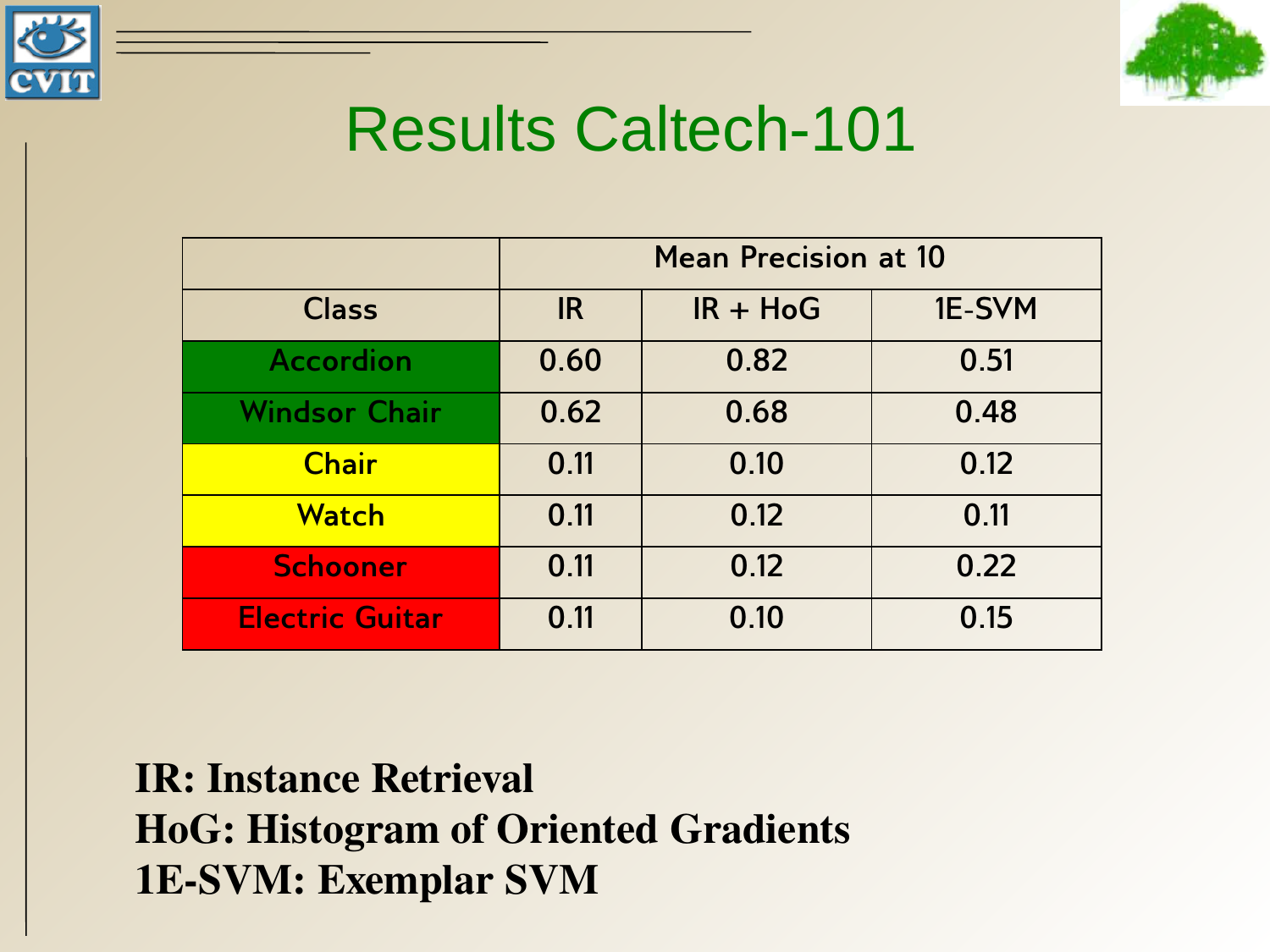

# Results Caltech-101
|  | Mean Precision at 10 |  |  |
| --- | --- | --- | --- |
| Class | IR | IR + HoG | 1E-SVM |
| Accordion | 0.60 | 0.82 | 0.51 |
| Windsor Chair | 0.62 | 0.68 | 0.48 |
| Chair | 0.11 | 0.10 | 0.12 |
| Watch | 0.11 | 0.12 | 0.11 |
| Schooner | 0.11 | 0.12 | 0.22 |
| Electric Guitar | 0.11 | 0.10 | 0.15 |
IR: Instance Retrieval
HoG: Histogram of Oriented Gradients
1E-SVM: Exemplar SVM